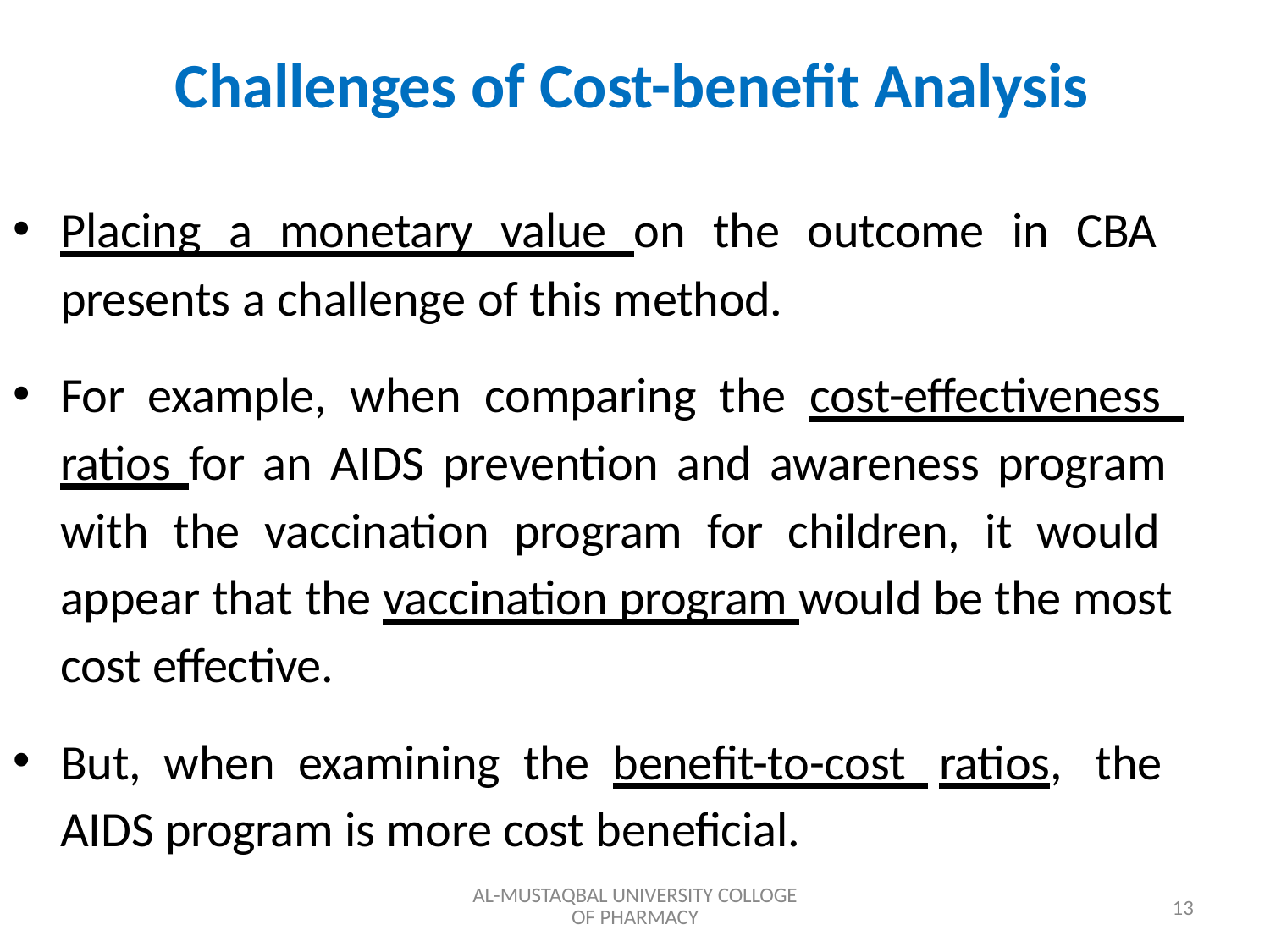

# Challenges of Cost-benefit Analysis
Placing a monetary value on the outcome in CBA  presents a challenge of this method.
For example, when comparing the cost-effectiveness  ratios for an AIDS prevention and awareness program  with the vaccination program for children, it would  appear that the vaccination program would be the most  cost effective.
But, when examining the benefit-to-cost ratios, the  AIDS program is more cost beneficial.
AL-MUSTAQBAL UNIVERSITY COLLOGE OF PHARMACY
13